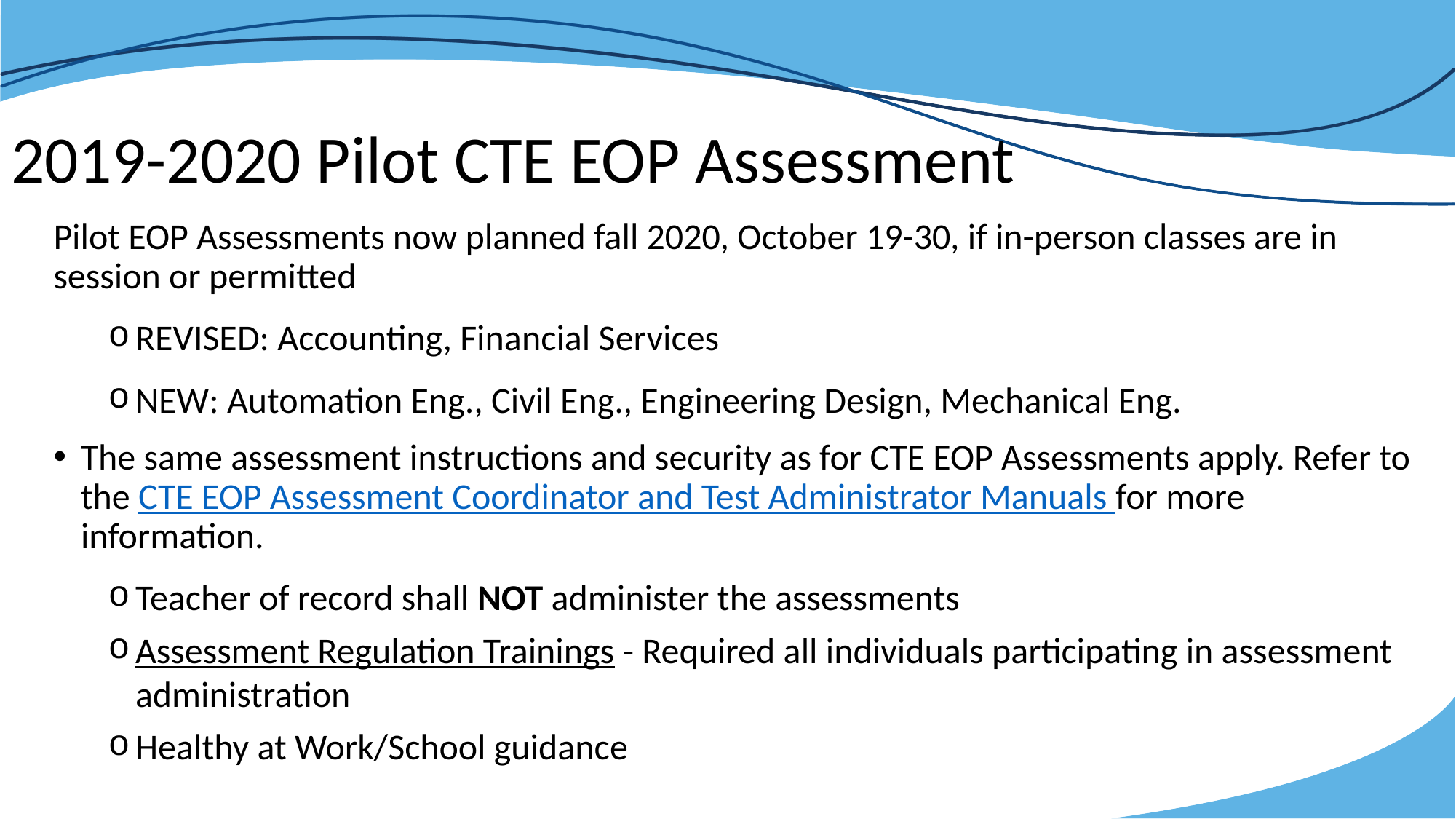

# 2019-2020 Pilot CTE EOP Assessment
Pilot EOP Assessments now planned fall 2020, October 19-30, if in-person classes are in session or permitted
REVISED: Accounting, Financial Services
NEW: Automation Eng., Civil Eng., Engineering Design, Mechanical Eng.
The same assessment instructions and security as for CTE EOP Assessments apply. Refer to the CTE EOP Assessment Coordinator and Test Administrator Manuals for more information.
Teacher of record shall NOT administer the assessments
Assessment Regulation Trainings - Required all individuals participating in assessment administration
Healthy at Work/School guidance